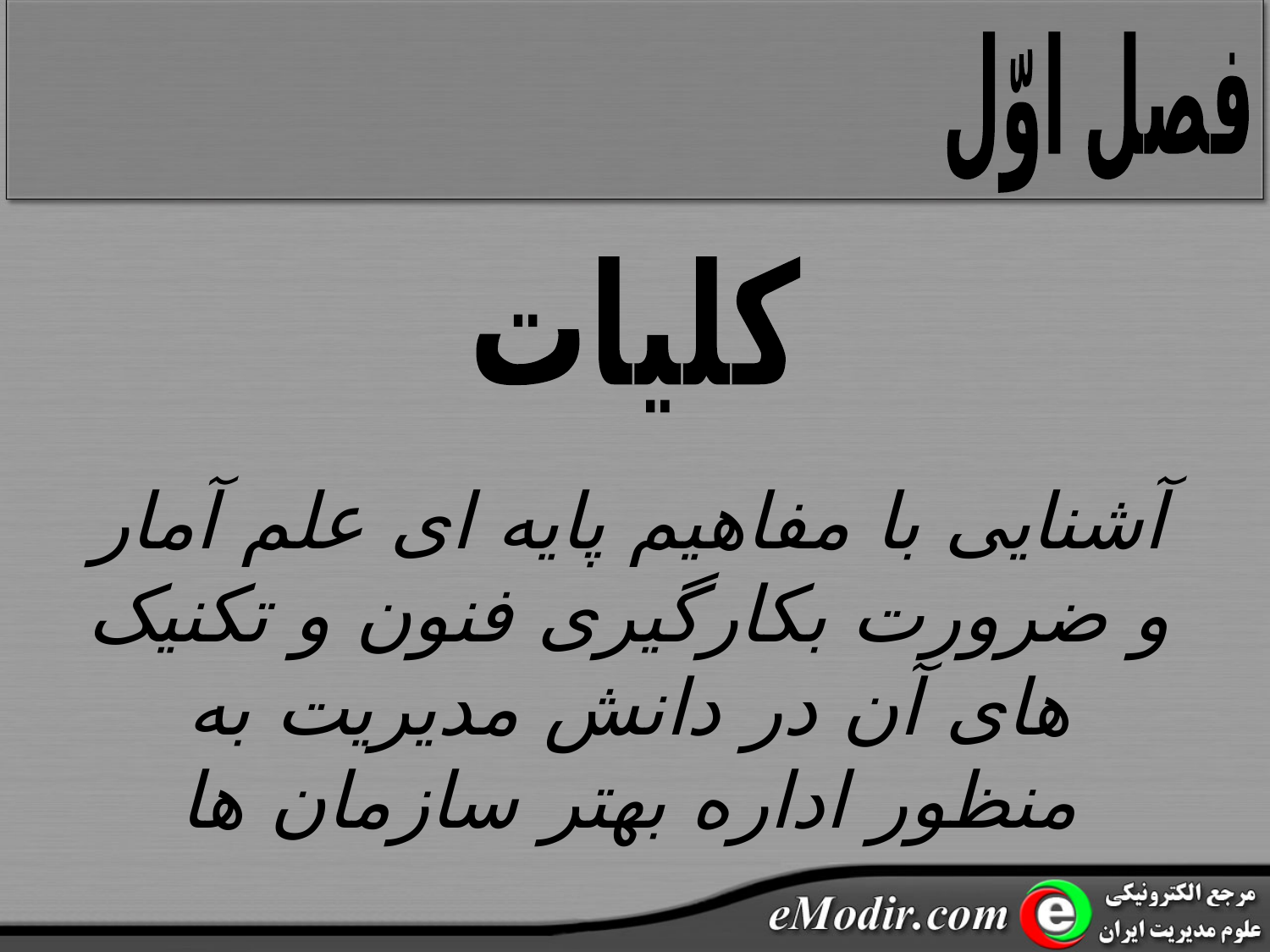

فصل اوّل
کلیات
آشنایی با مفاهیم پایه ای علم آمار و ضرورت بکارگیری فنون و تکنیک های آن در دانش مدیریت به منظور اداره بهتر سازمان ها